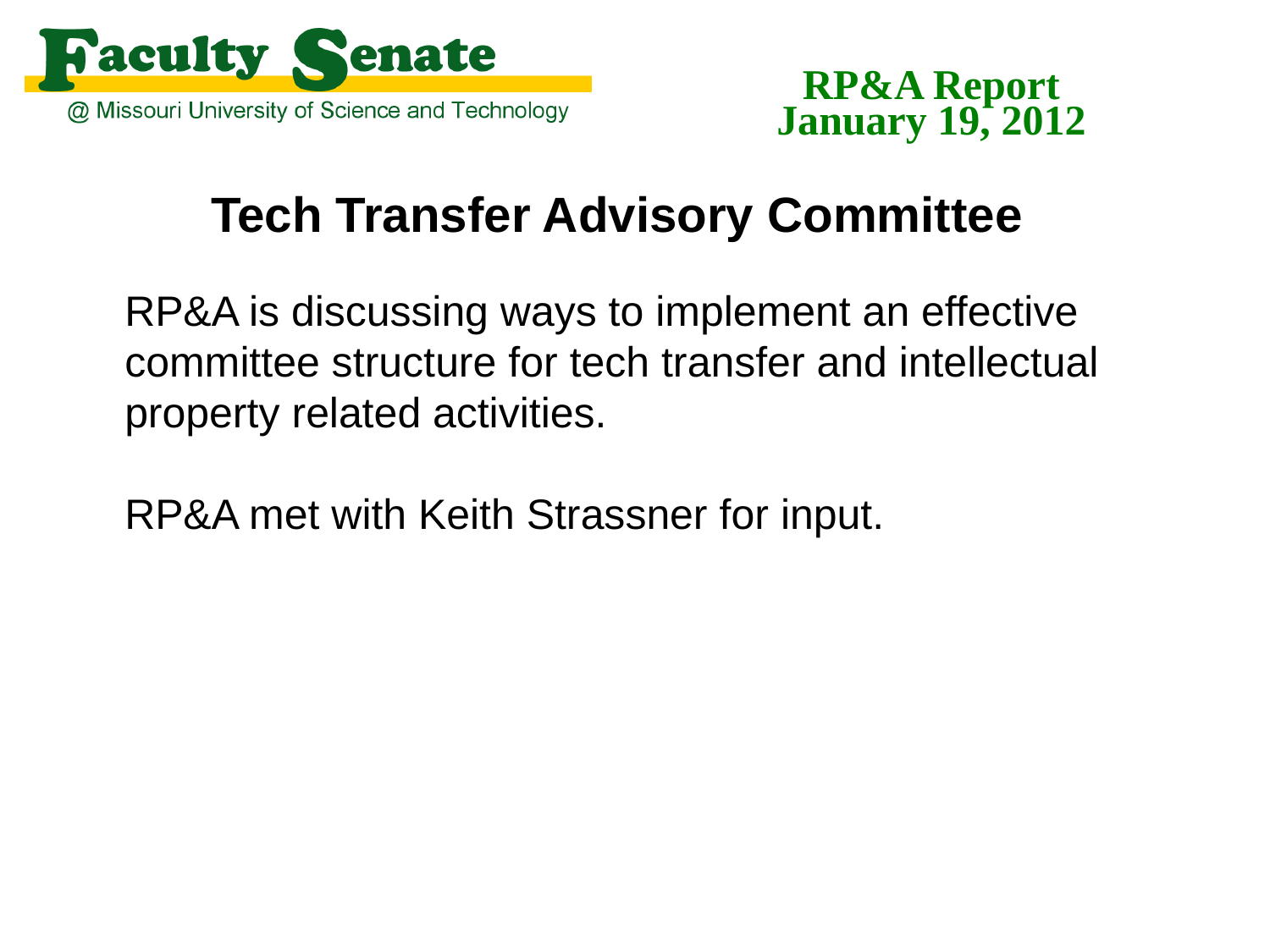

# RP&A Report January 19, 2012

Tech Transfer Advisory Committee

RP&A is discussing ways to implement an effective committee structure for tech transfer and intellectual property related activities.

RP&A met with Keith Strassner for input.